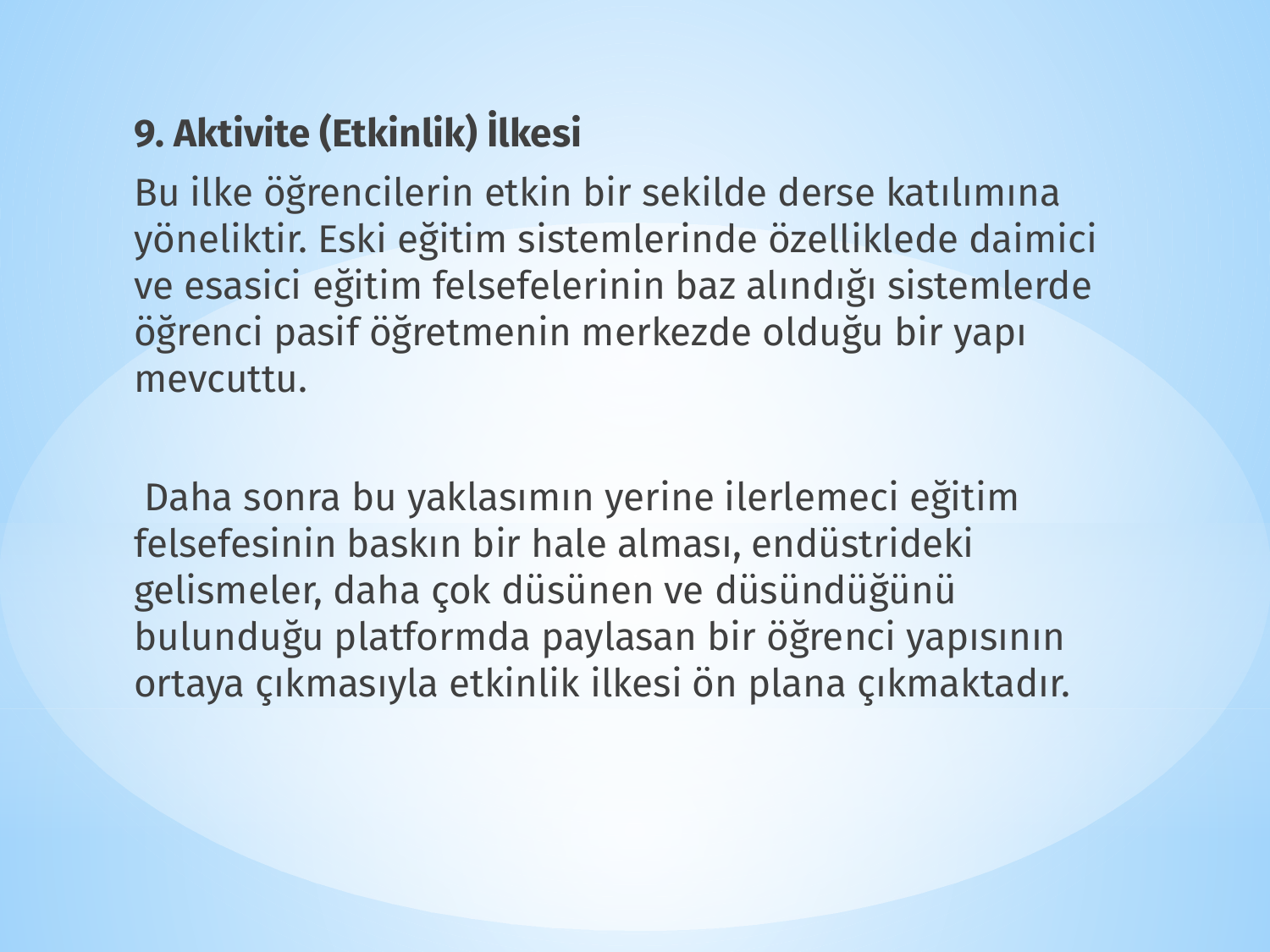

9. Aktivite (Etkinlik) İlkesi
Bu ilke öğrencilerin etkin bir sekilde derse katılımına yöneliktir. Eski eğitim sistemlerinde özelliklede daimici ve esasici eğitim felsefelerinin baz alındığı sistemlerde öğrenci pasif öğretmenin merkezde olduğu bir yapı mevcuttu.

 Daha sonra bu yaklasımın yerine ilerlemeci eğitim felsefesinin baskın bir hale alması, endüstrideki gelismeler, daha çok düsünen ve düsündüğünü bulunduğu platformda paylasan bir öğrenci yapısının ortaya çıkmasıyla etkinlik ilkesi ön plana çıkmaktadır.